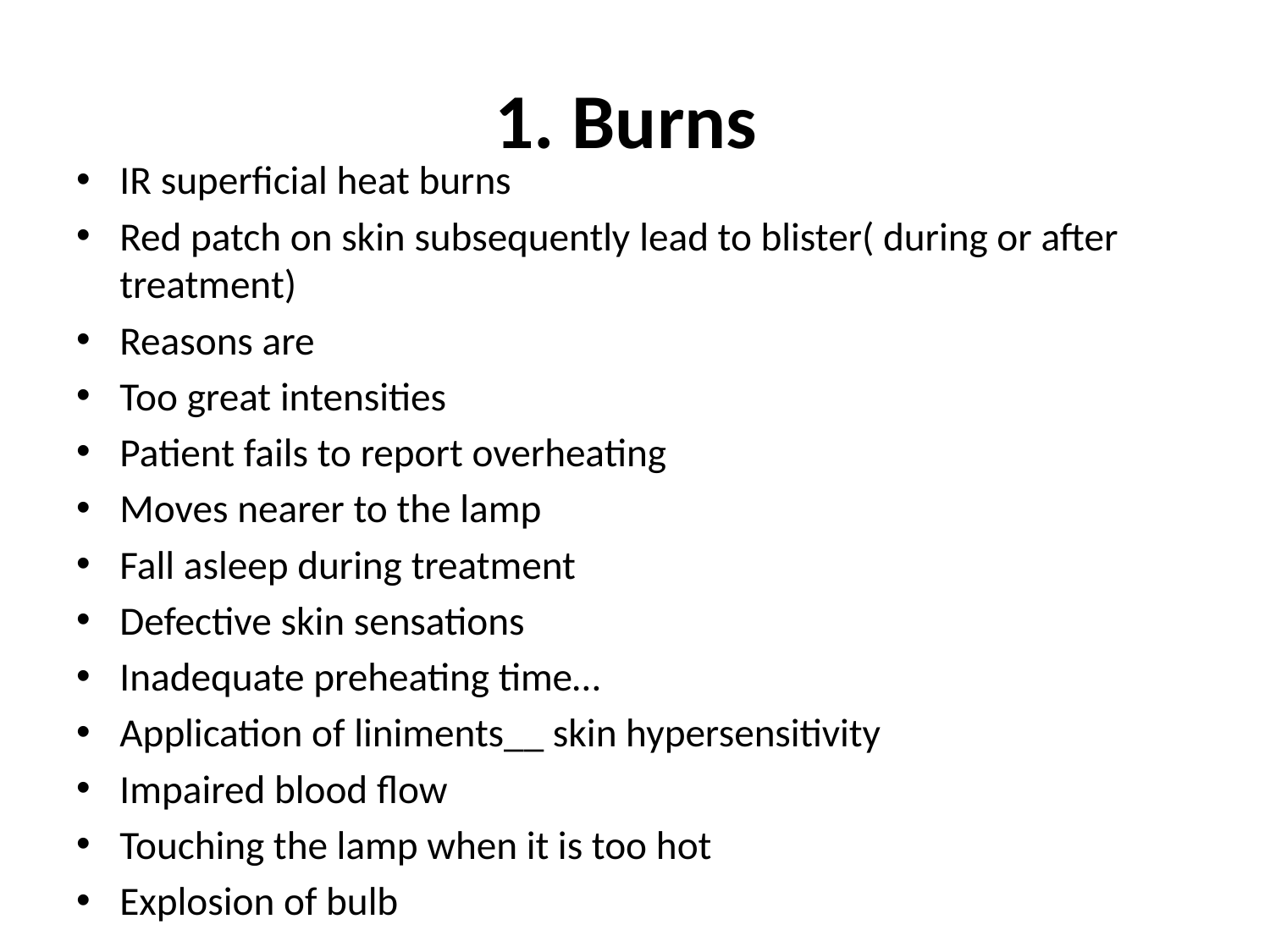

# 1. Burns
IR superficial heat burns
Red patch on skin subsequently lead to blister( during or after treatment)
Reasons are
Too great intensities
Patient fails to report overheating
Moves nearer to the lamp
Fall asleep during treatment
Defective skin sensations
Inadequate preheating time…
Application of liniments__ skin hypersensitivity
Impaired blood flow
Touching the lamp when it is too hot
Explosion of bulb